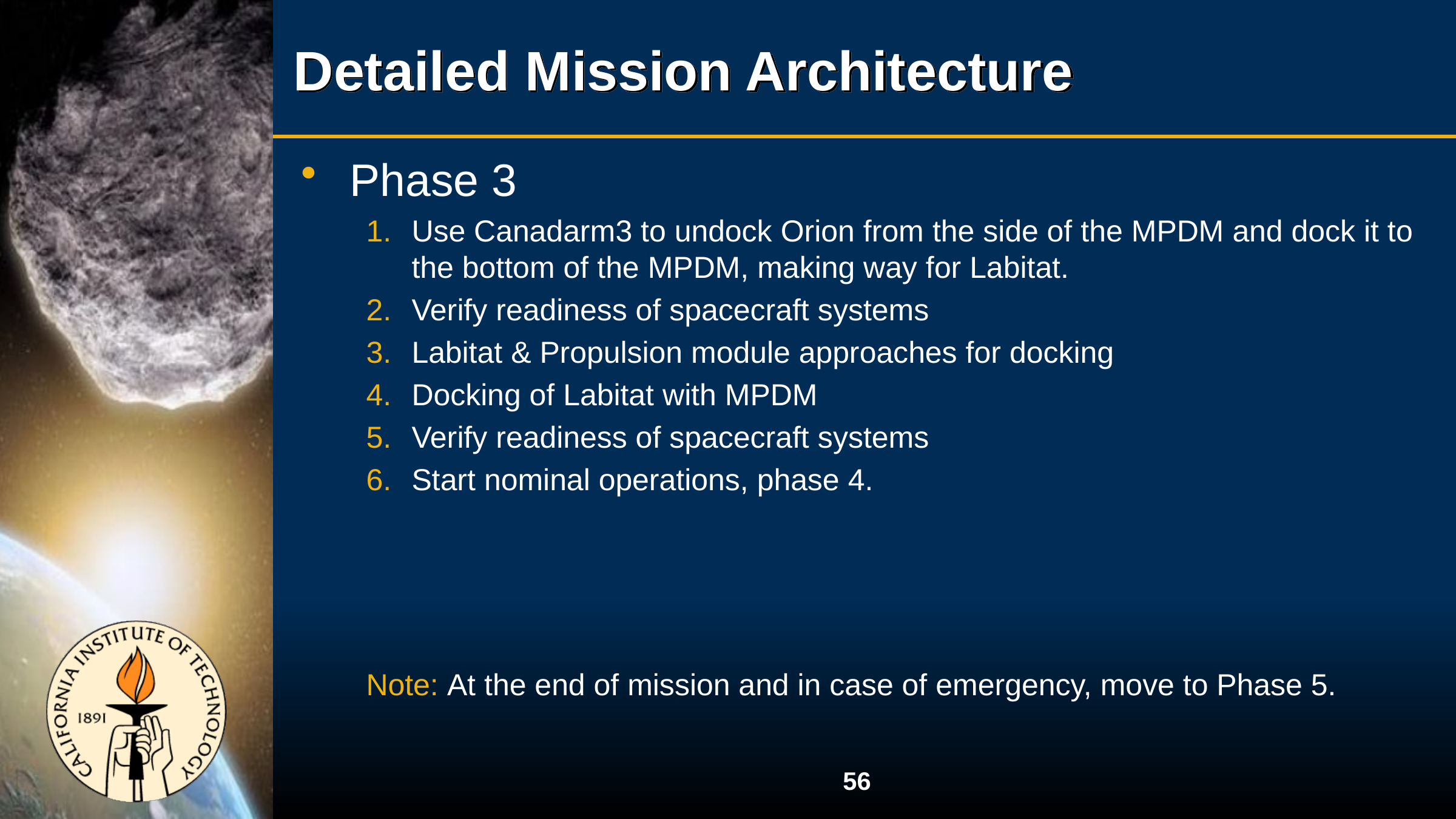

# Detailed Mission Architecture
Phase 3
Use Canadarm3 to undock Orion from the side of the MPDM and dock it to the bottom of the MPDM, making way for Labitat.
Verify readiness of spacecraft systems
Labitat & Propulsion module approaches for docking
Docking of Labitat with MPDM
Verify readiness of spacecraft systems
Start nominal operations, phase 4.

Note: At the end of mission and in case of emergency, move to Phase 5.
56